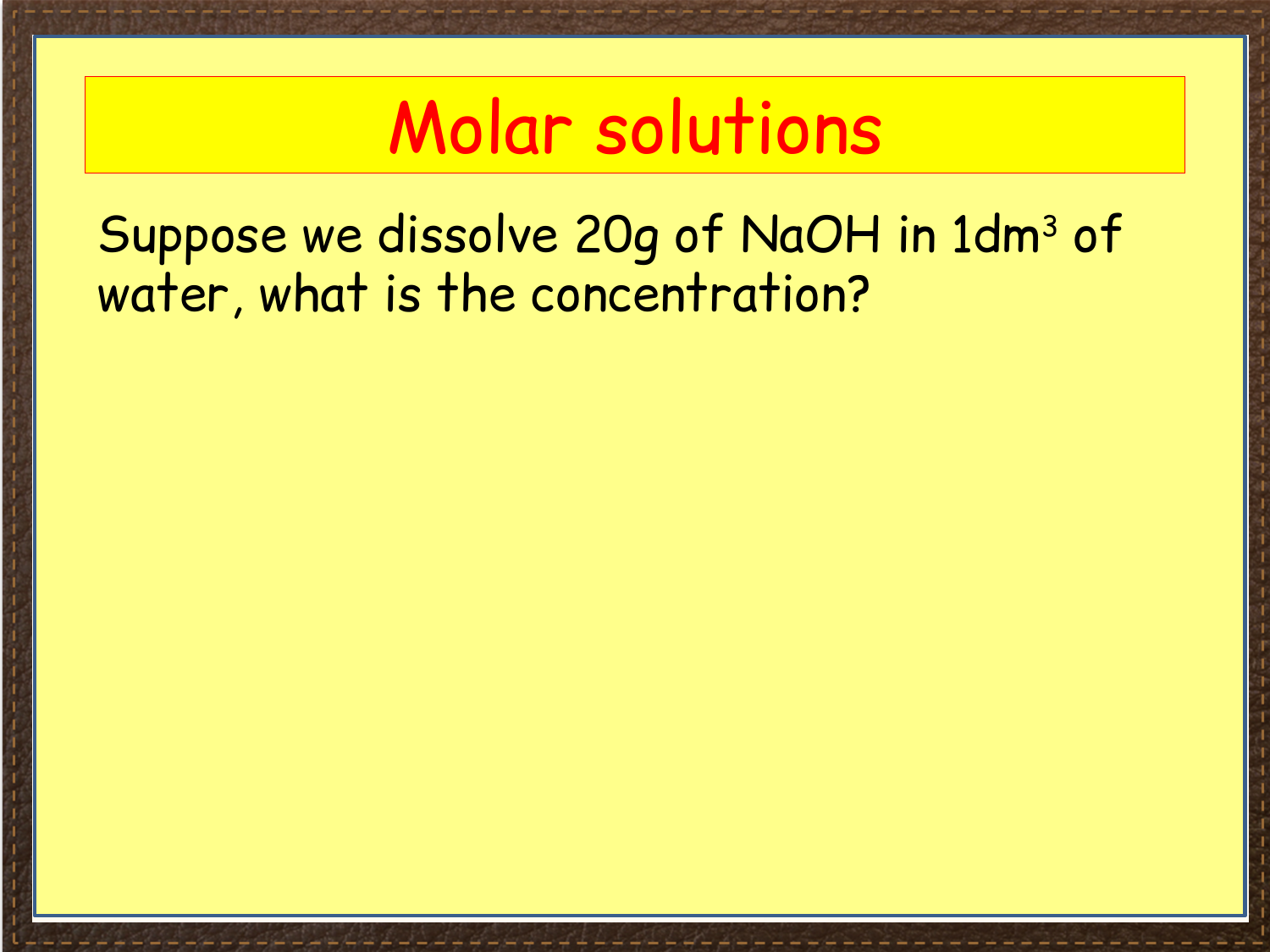

#
Molar solutions
Suppose we dissolve 20g of NaOH in 1dm3 of water, what is the concentration?